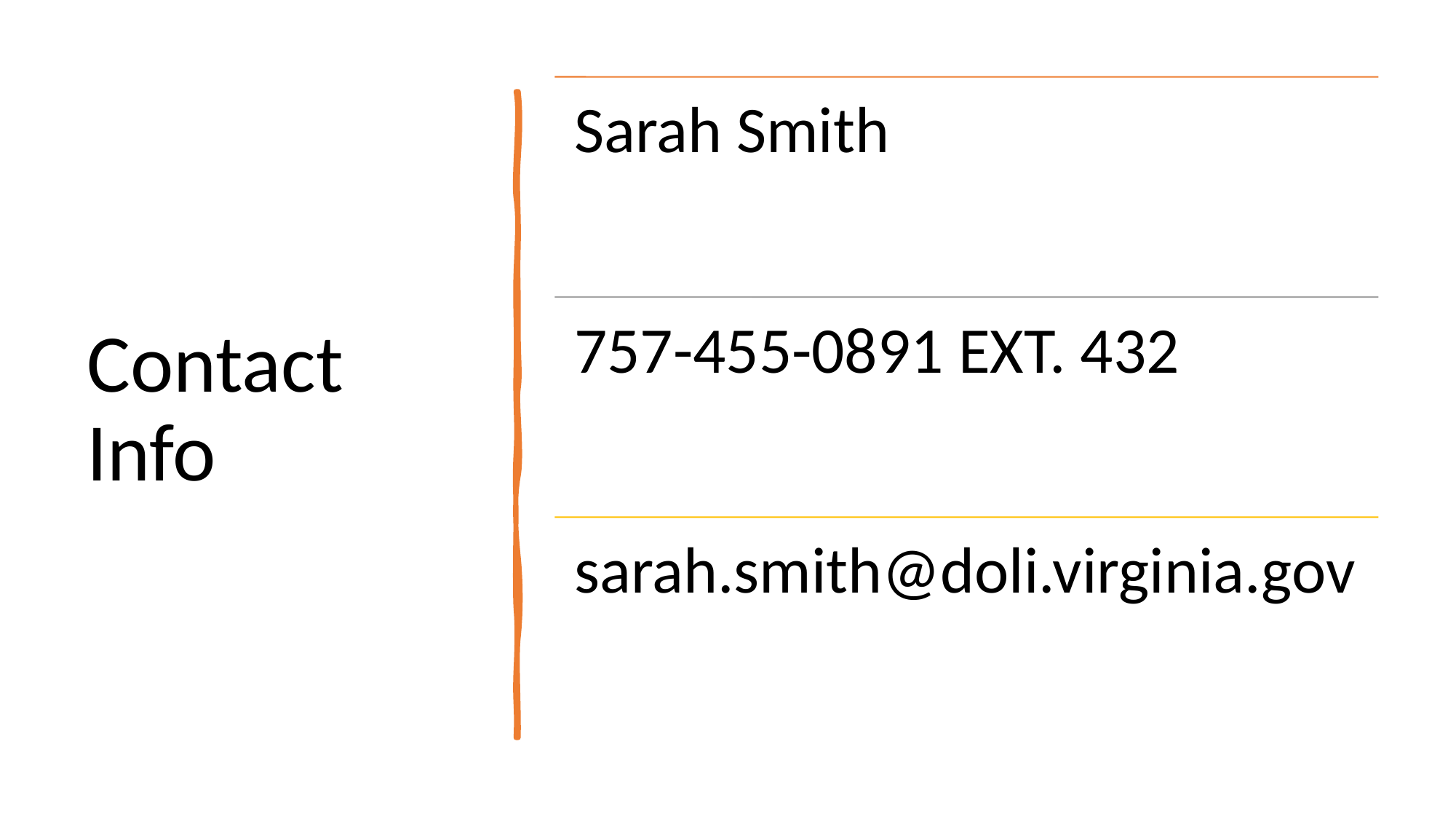

Sarah Smith
757-455-0891 EXT. 432
sarah.smith@doli.virginia.gov
# Contact Info